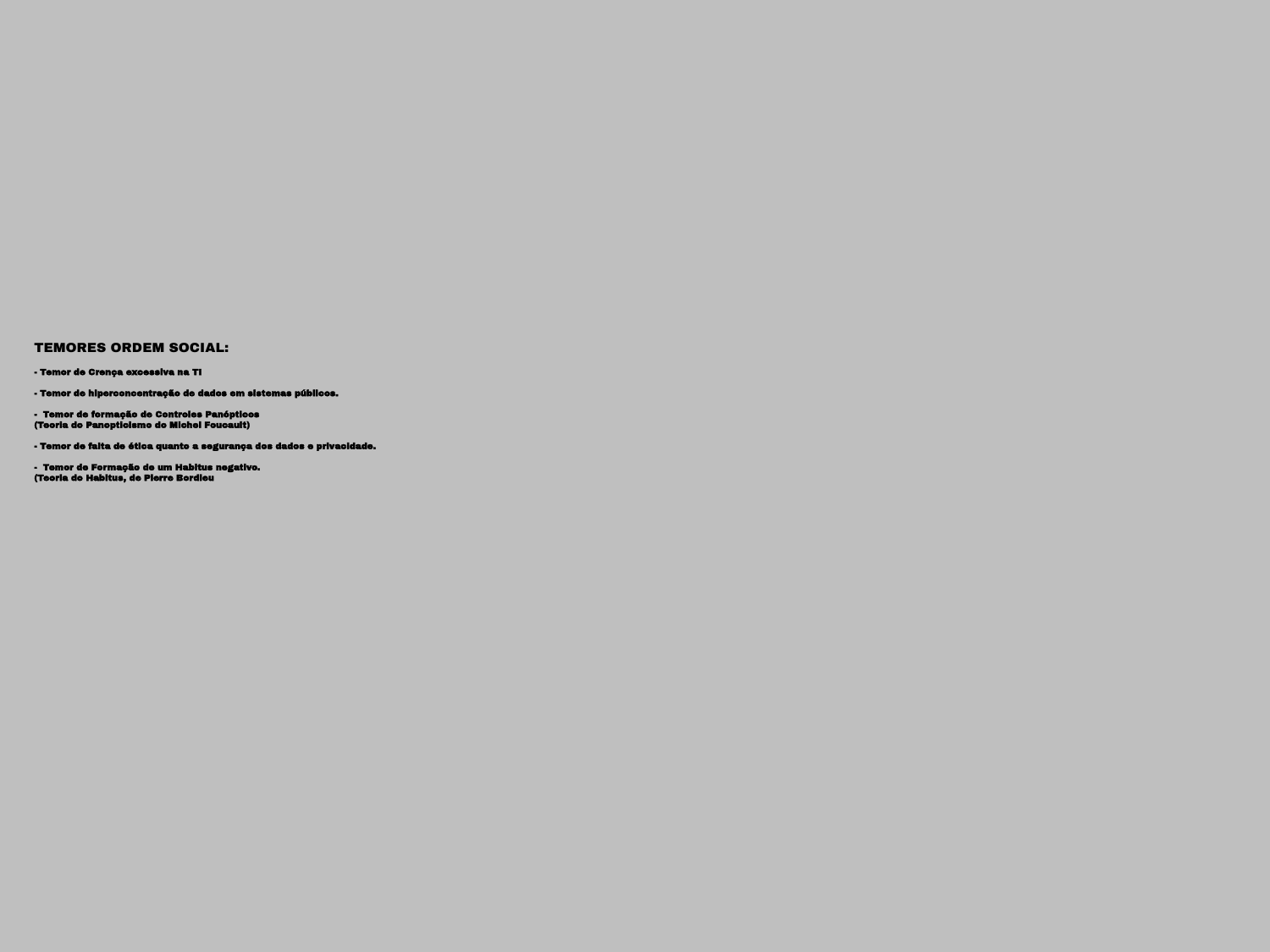

# TEMORES ORDEM SOCIAL: - Temor de Crença excessiva na TI - Temor de hiperconcentração de dados em sistemas públicos. -  Temor de formação de Controles Panópticos (Teoria do Panopticismo do Michel Foucault) - Temor de falta de ética quanto a segurança dos dados e privacidade. -  Temor de Formação de um Habitus negativo. (Teoria do Habitus, de Pierre Bordieu